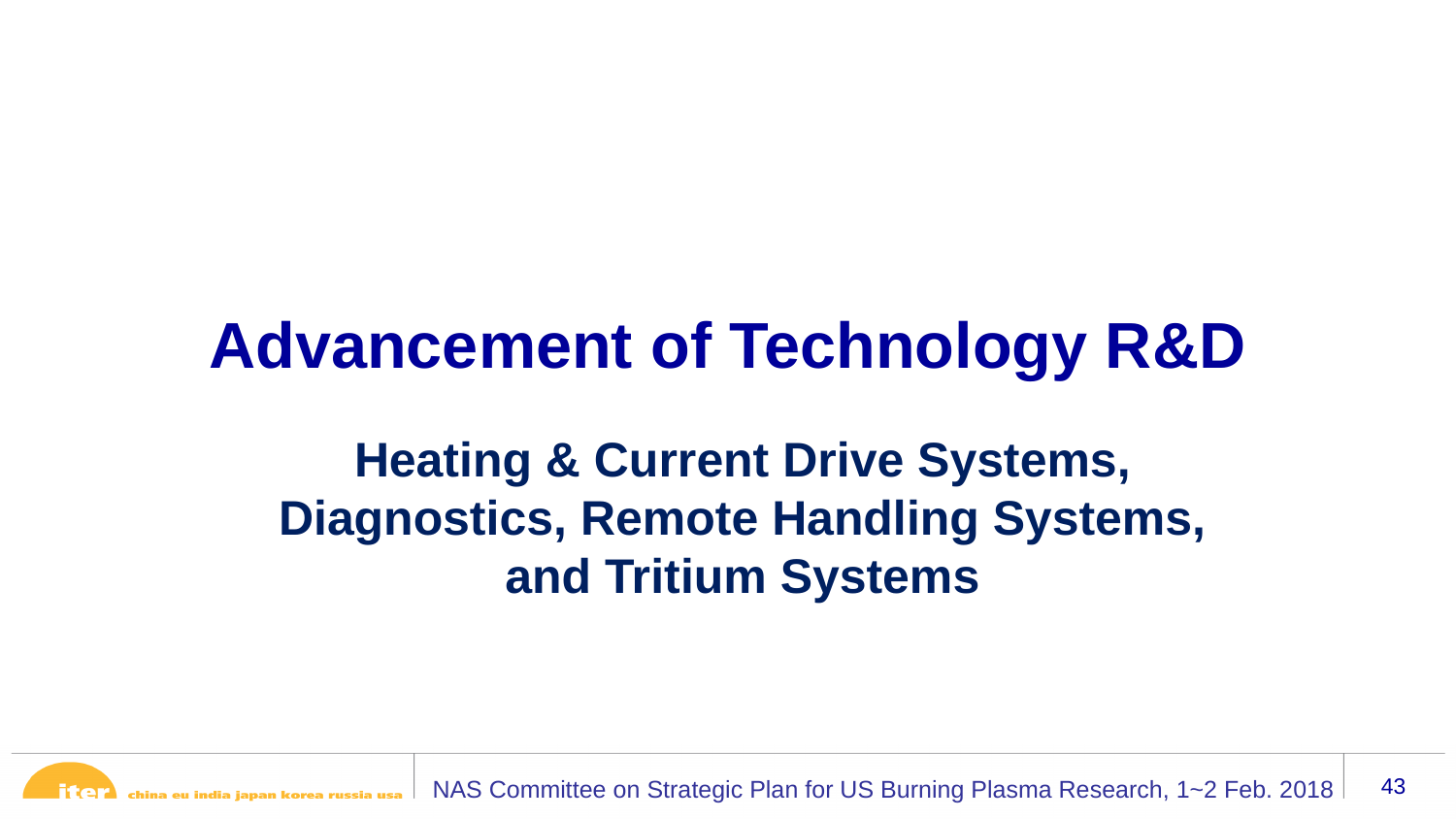

# Advancement of Technology R&D
Heating & Current Drive Systems, Diagnostics, Remote Handling Systems, and Tritium Systems